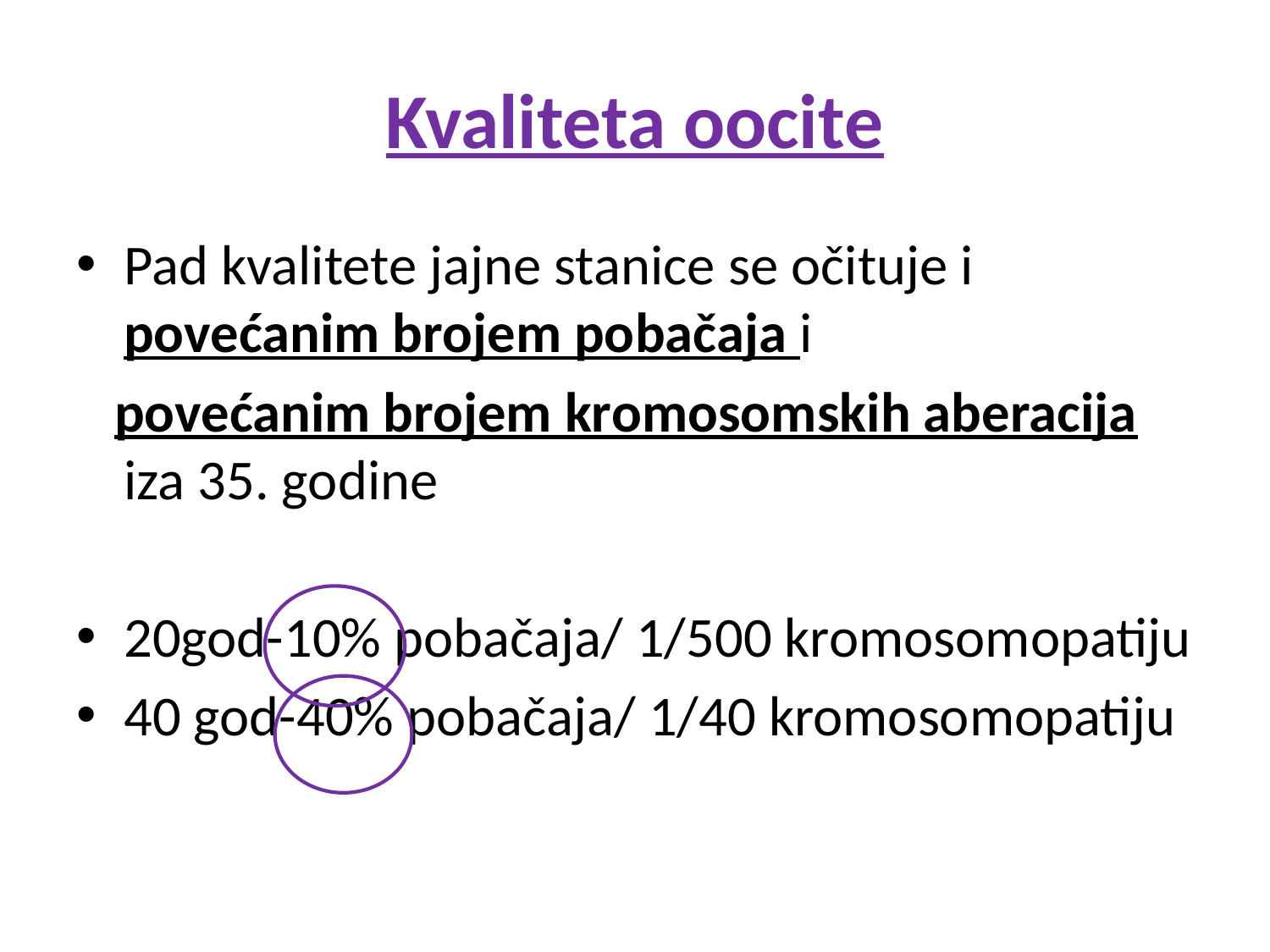

# Kvaliteta oocite
Pad kvalitete jajne stanice se očituje i povećanim brojem pobačaja i
   povećanim brojem kromosomskih aberacija iza 35. godine

20god-10% pobačaja/ 1/500 kromosomopatiju
40 god-40% pobačaja/ 1/40 kromosomopatiju